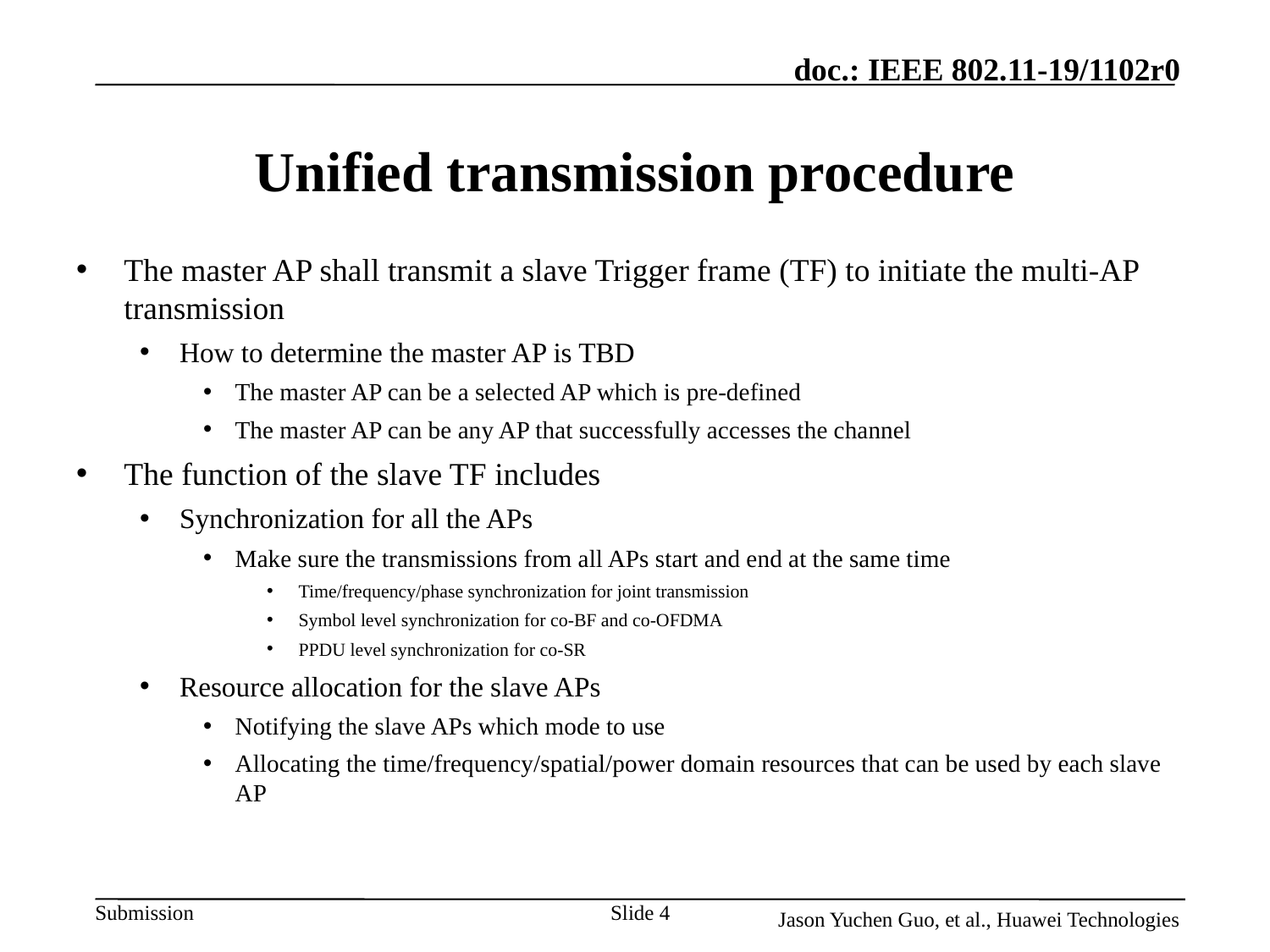

# Unified transmission procedure
The master AP shall transmit a slave Trigger frame (TF) to initiate the multi-AP transmission
How to determine the master AP is TBD
The master AP can be a selected AP which is pre-defined
The master AP can be any AP that successfully accesses the channel
The function of the slave TF includes
Synchronization for all the APs
Make sure the transmissions from all APs start and end at the same time
Time/frequency/phase synchronization for joint transmission
Symbol level synchronization for co-BF and co-OFDMA
PPDU level synchronization for co-SR
Resource allocation for the slave APs
Notifying the slave APs which mode to use
Allocating the time/frequency/spatial/power domain resources that can be used by each slave AP

Slide 4